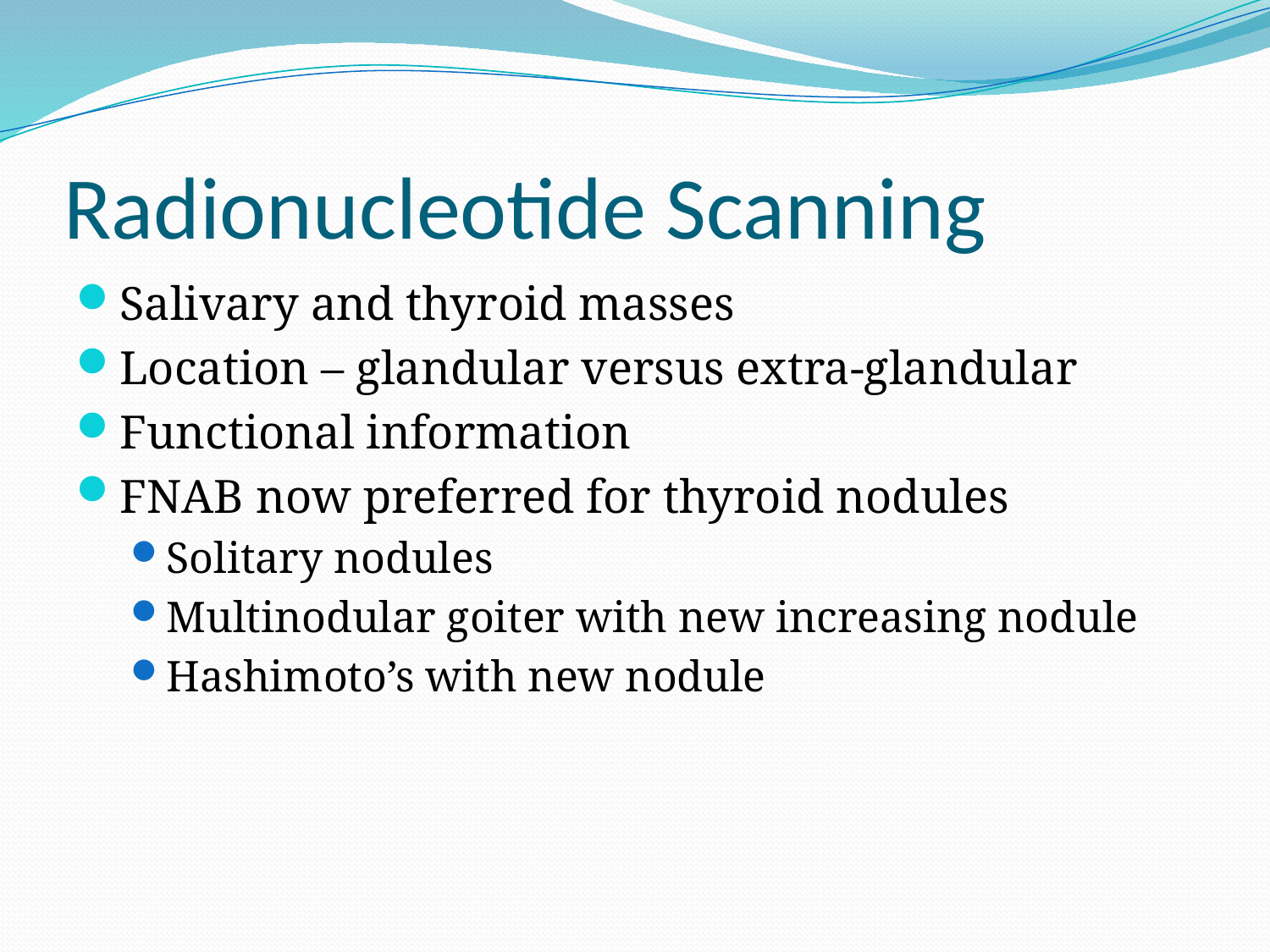

# Radionucleotide Scanning
Salivary and thyroid masses
Location – glandular versus extra-glandular
Functional information
FNAB now preferred for thyroid nodules
Solitary nodules
Multinodular goiter with new increasing nodule
Hashimoto’s with new nodule